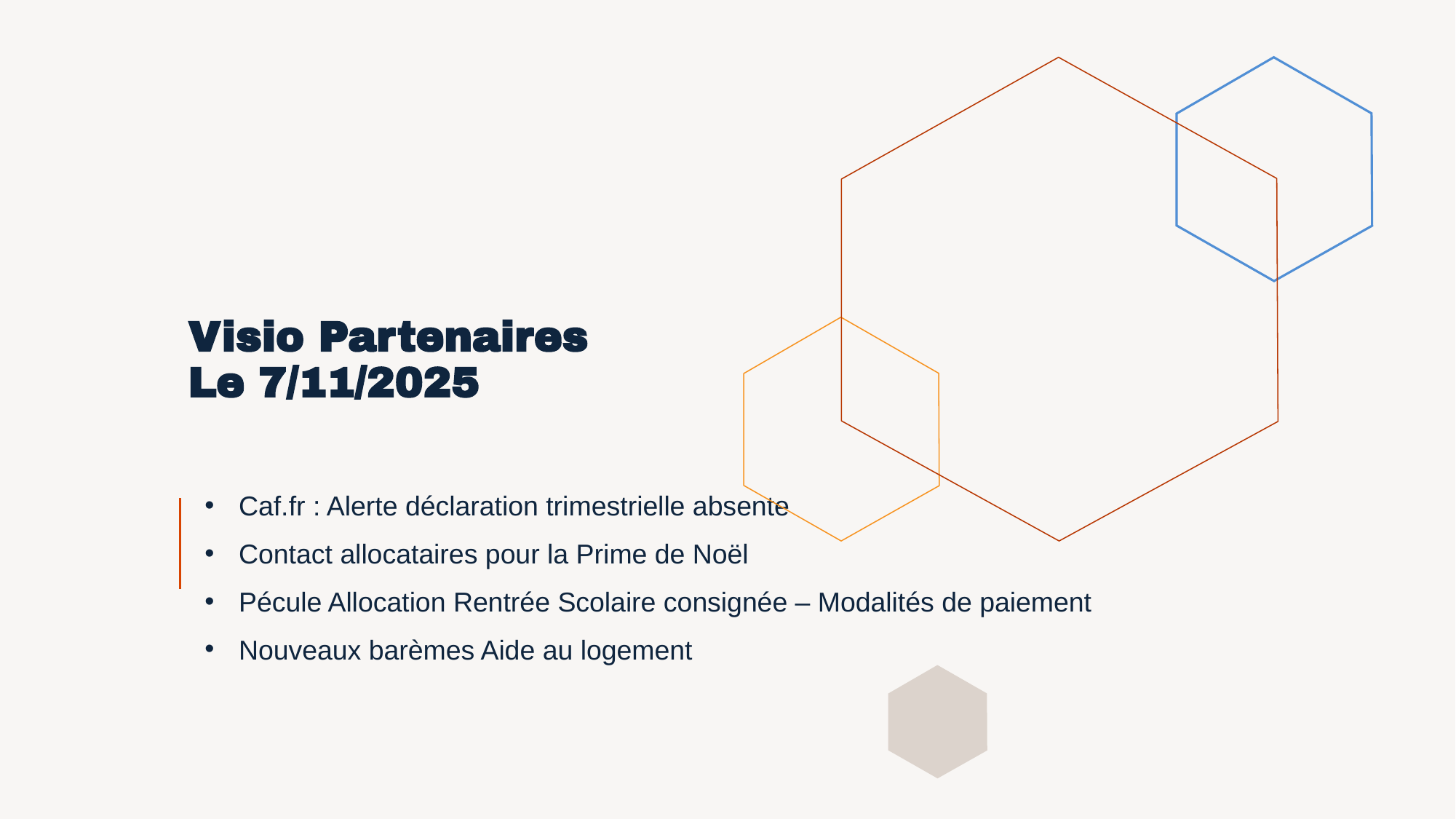

# Visio Partenaires Le 7/11/2025

Caf.fr : Alerte déclaration trimestrielle absente
Contact allocataires pour la Prime de Noël
Pécule Allocation Rentrée Scolaire consignée – Modalités de paiement
Nouveaux barèmes Aide au logement